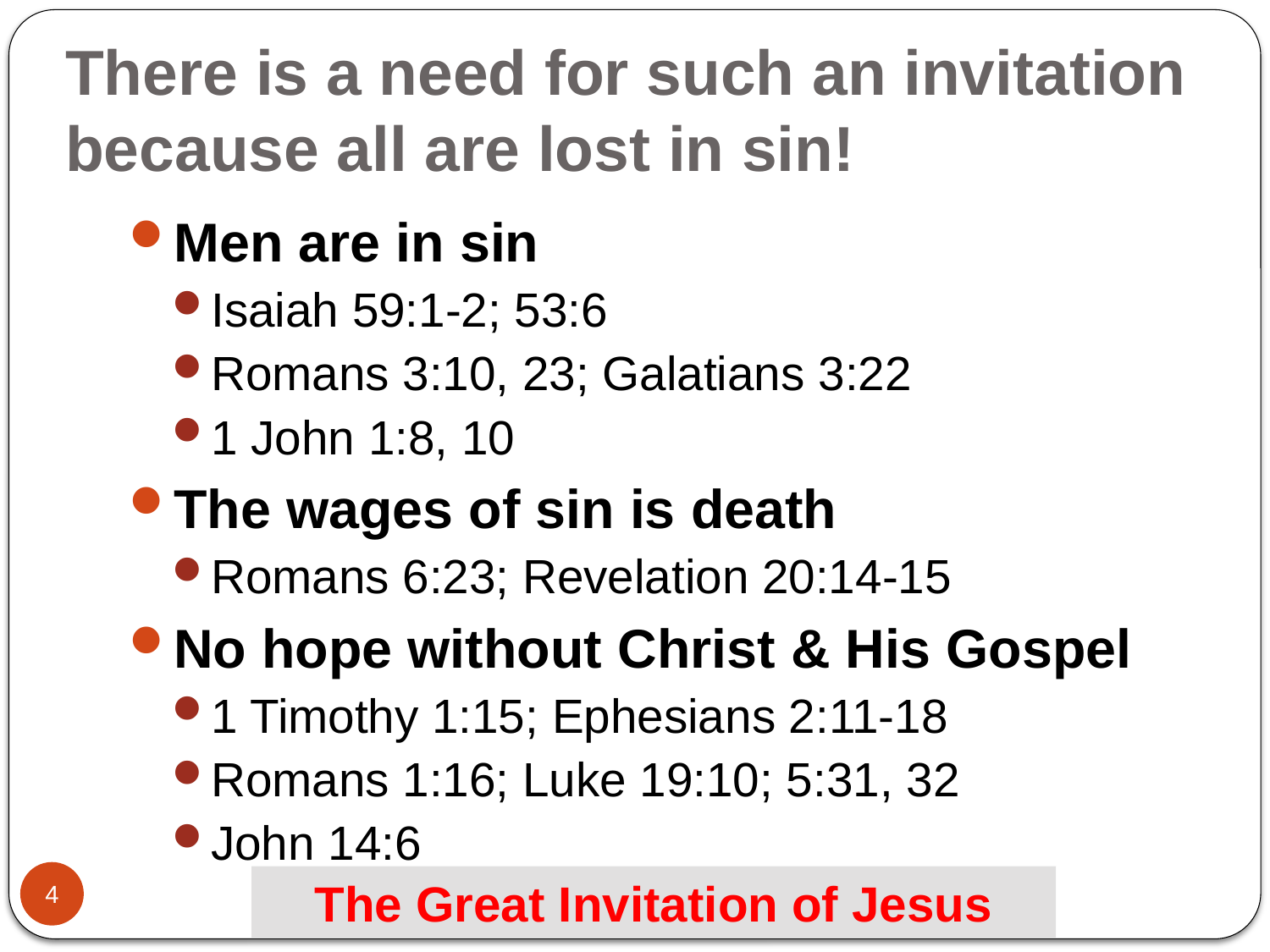

# There is a need for such an invitation because all are lost in sin!
Men are in sin
Isaiah 59:1-2; 53:6
Romans 3:10, 23; Galatians 3:22
1 John 1:8, 10
The wages of sin is death
Romans 6:23; Revelation 20:14-15
No hope without Christ & His Gospel
1 Timothy 1:15; Ephesians 2:11-18
Romans 1:16; Luke 19:10; 5:31, 32
John 14:6
4
The Great Invitation of Jesus